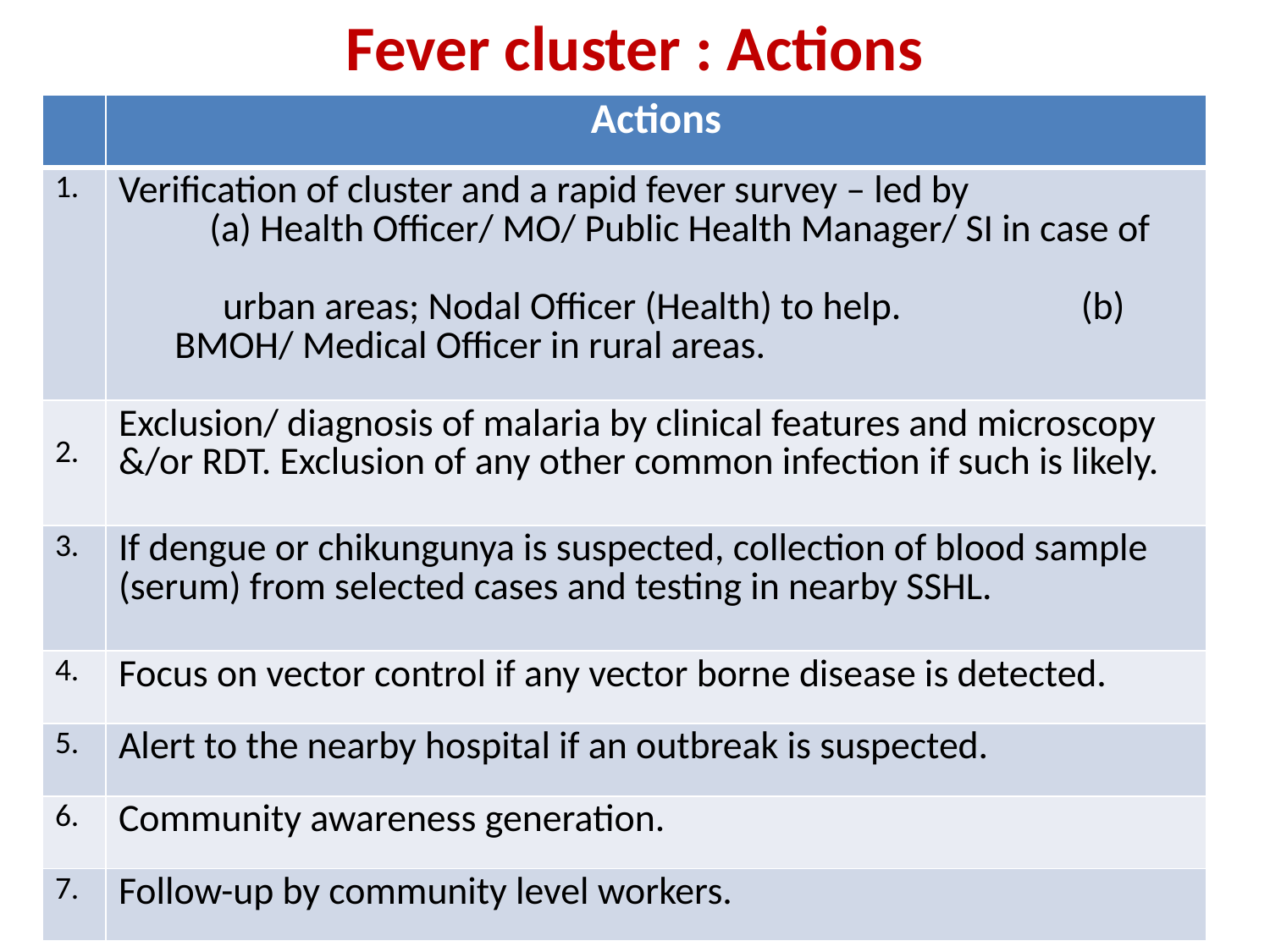

# Fever cluster : Actions
|  | Actions |
| --- | --- |
| 1. | Verification of cluster and a rapid fever survey – led by (a) Health Officer/ MO/ Public Health Manager/ SI in case of urban areas; Nodal Officer (Health) to help. (b) BMOH/ Medical Officer in rural areas. |
| 2. | Exclusion/ diagnosis of malaria by clinical features and microscopy &/or RDT. Exclusion of any other common infection if such is likely. |
| 3. | If dengue or chikungunya is suspected, collection of blood sample (serum) from selected cases and testing in nearby SSHL. |
| 4. | Focus on vector control if any vector borne disease is detected. |
| 5. | Alert to the nearby hospital if an outbreak is suspected. |
| 6. | Community awareness generation. |
| 7. | Follow-up by community level workers. |